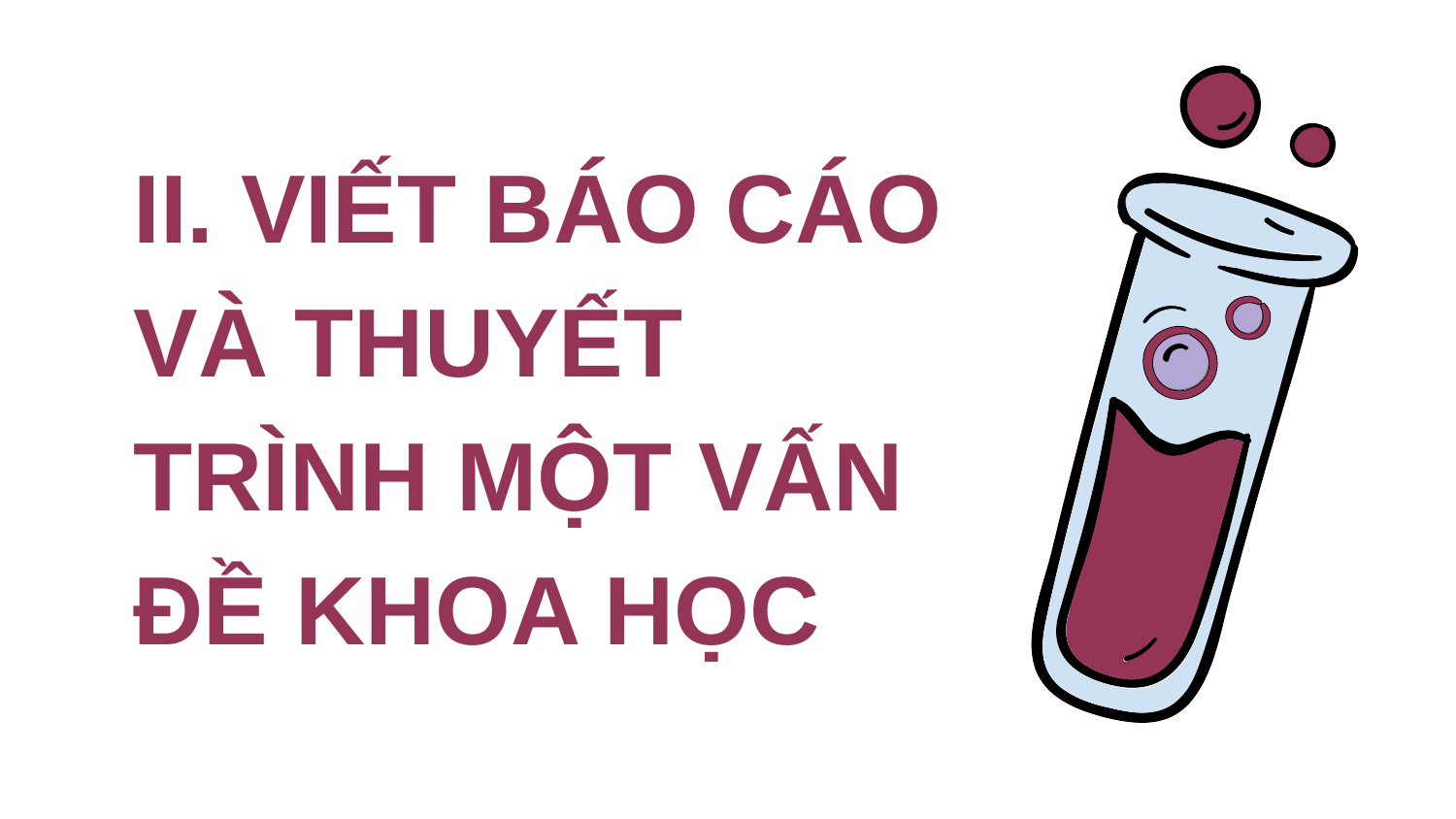

II. VIẾT BÁO CÁO VÀ THUYẾT TRÌNH MỘT VẤN ĐỀ KHOA HỌC